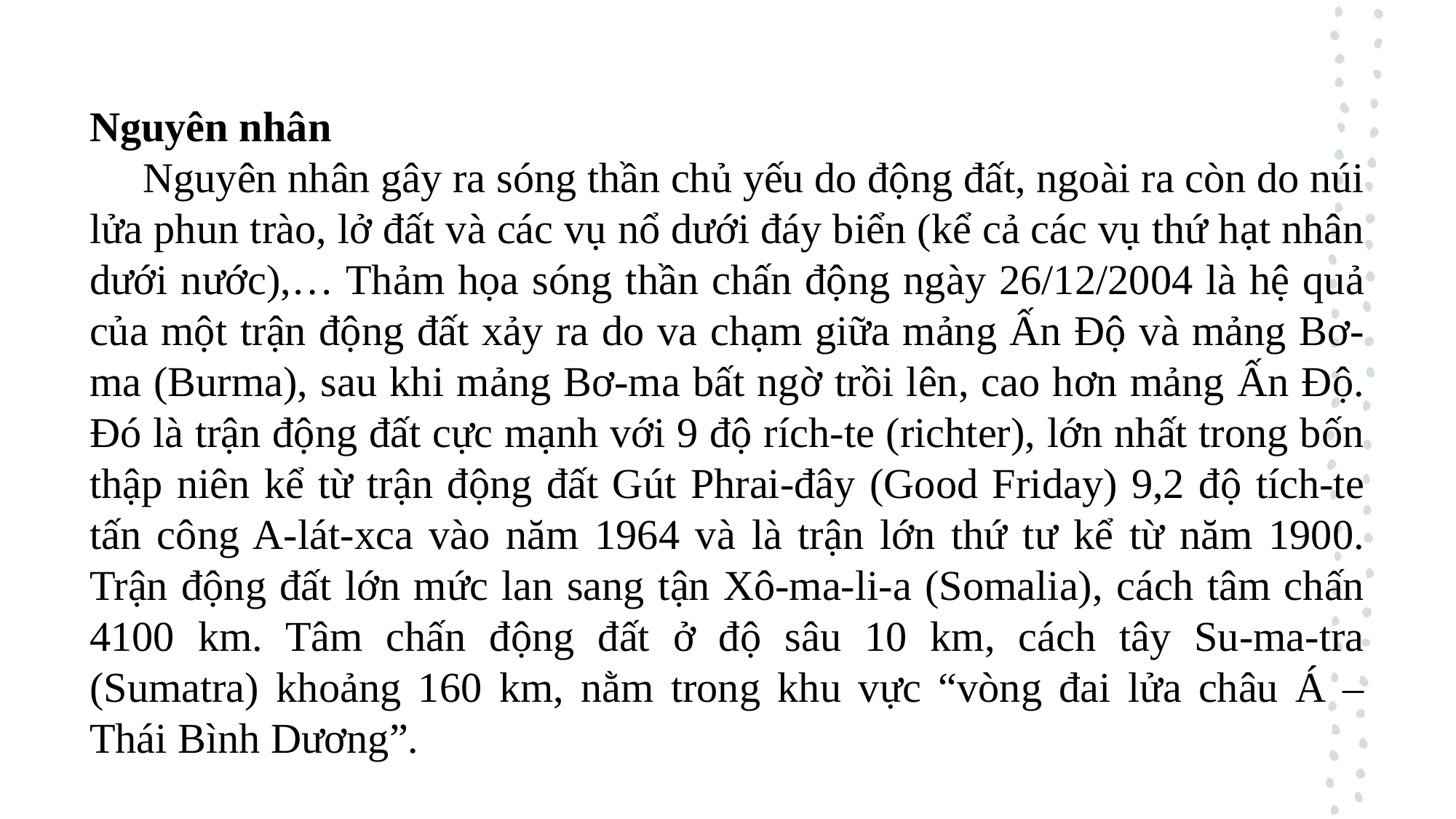

Nguyên nhân
   Nguyên nhân gây ra sóng thần chủ yếu do động đất, ngoài ra còn do núi lửa phun trào, lở đất và các vụ nổ dưới đáy biển (kể cả các vụ thứ hạt nhân dưới nước),… Thảm họa sóng thần chấn động ngày 26/12/2004 là hệ quả của một trận động đất xảy ra do va chạm giữa mảng Ấn Độ và mảng Bơ-ma (Burma), sau khi mảng Bơ-ma bất ngờ trồi lên, cao hơn mảng Ấn Độ. Đó là trận động đất cực mạnh với 9 độ rích-te (richter), lớn nhất trong bốn thập niên kể từ trận động đất Gút Phrai-đây (Good Friday) 9,2 độ tích-te tấn công A-lát-xca vào năm 1964 và là trận lớn thứ tư kể từ năm 1900. Trận động đất lớn mức lan sang tận Xô-ma-li-a (Somalia), cách tâm chấn 4100 km. Tâm chấn động đất ở độ sâu 10 km, cách tây Su-ma-tra (Sumatra) khoảng 160 km, nằm trong khu vực “vòng đai lửa châu Á – Thái Bình Dương”.